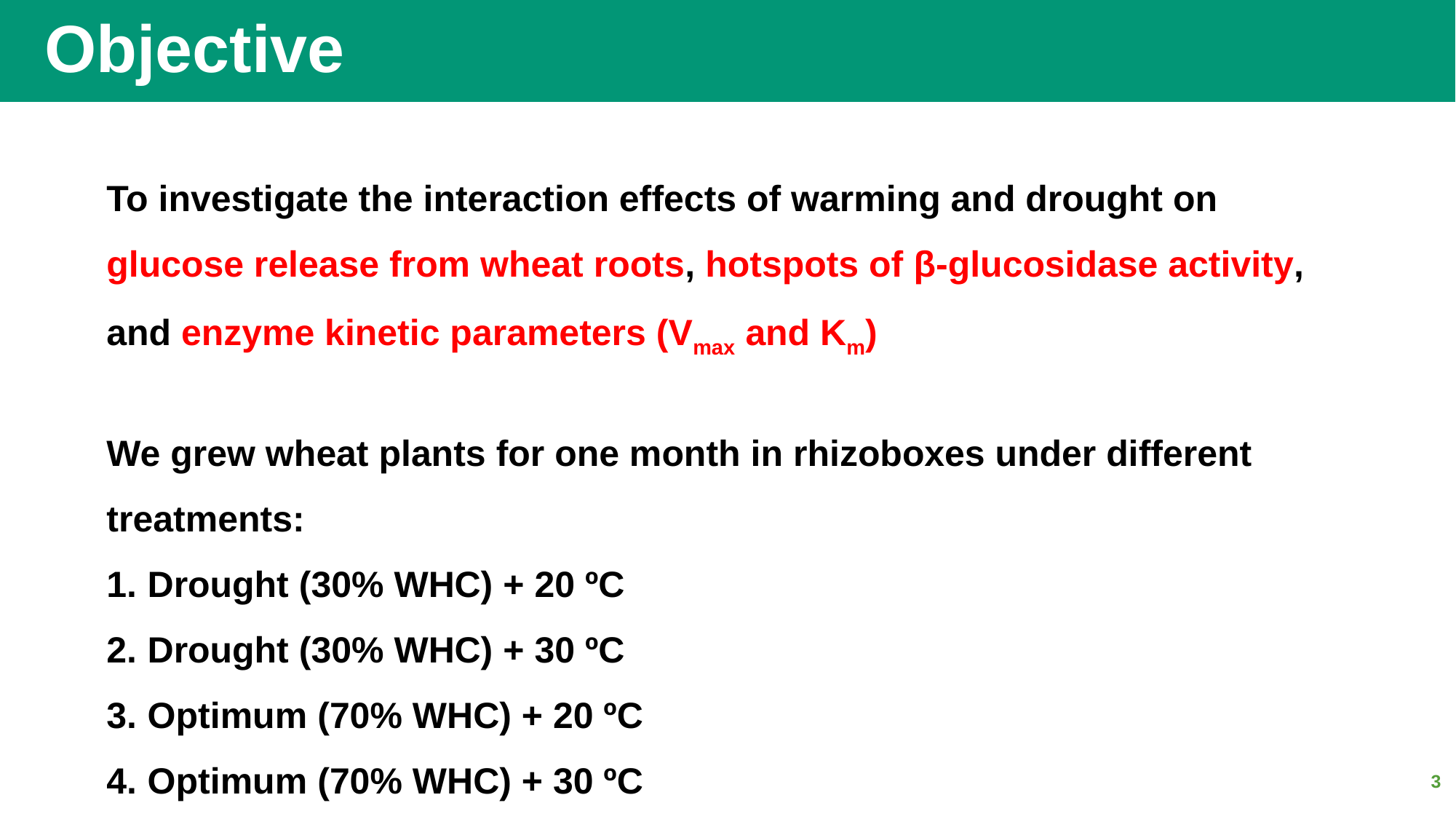

Objective
To investigate the interaction effects of warming and drought on glucose release from wheat roots, hotspots of β-glucosidase activity, and enzyme kinetic parameters (Vmax and Km)

We grew wheat plants for one month in rhizoboxes under different treatments:
Drought (30% WHC) + 20 ºC
Drought (30% WHC) + 30 ºC
Optimum (70% WHC) + 20 ºC
Optimum (70% WHC) + 30 ºC

3